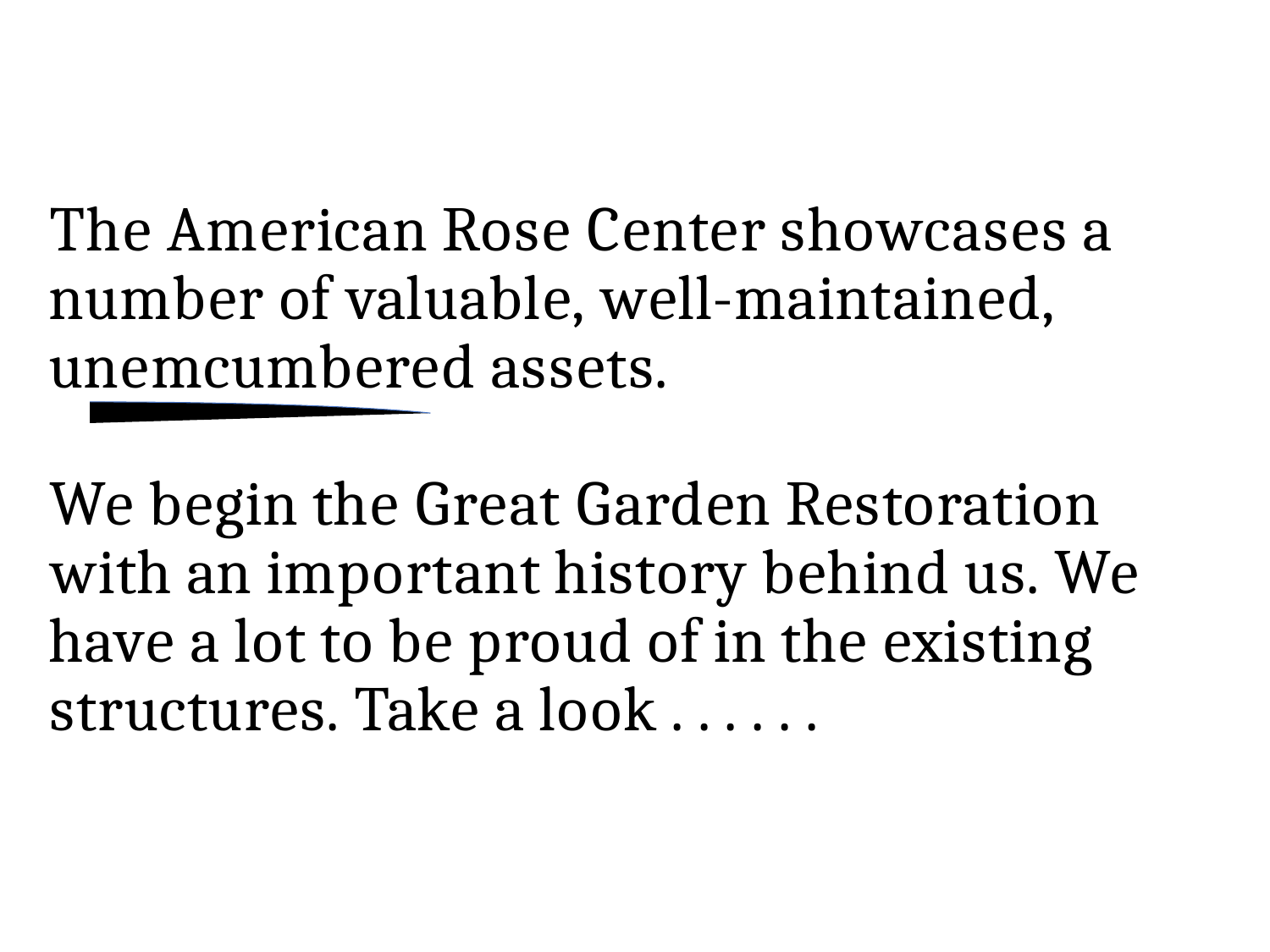

The American Rose Center showcases a number of valuable, well-maintained, unemcumbered assets.
We begin the Great Garden Restoration with an important history behind us. We have a lot to be proud of in the existing structures. Take a look . . . . . .